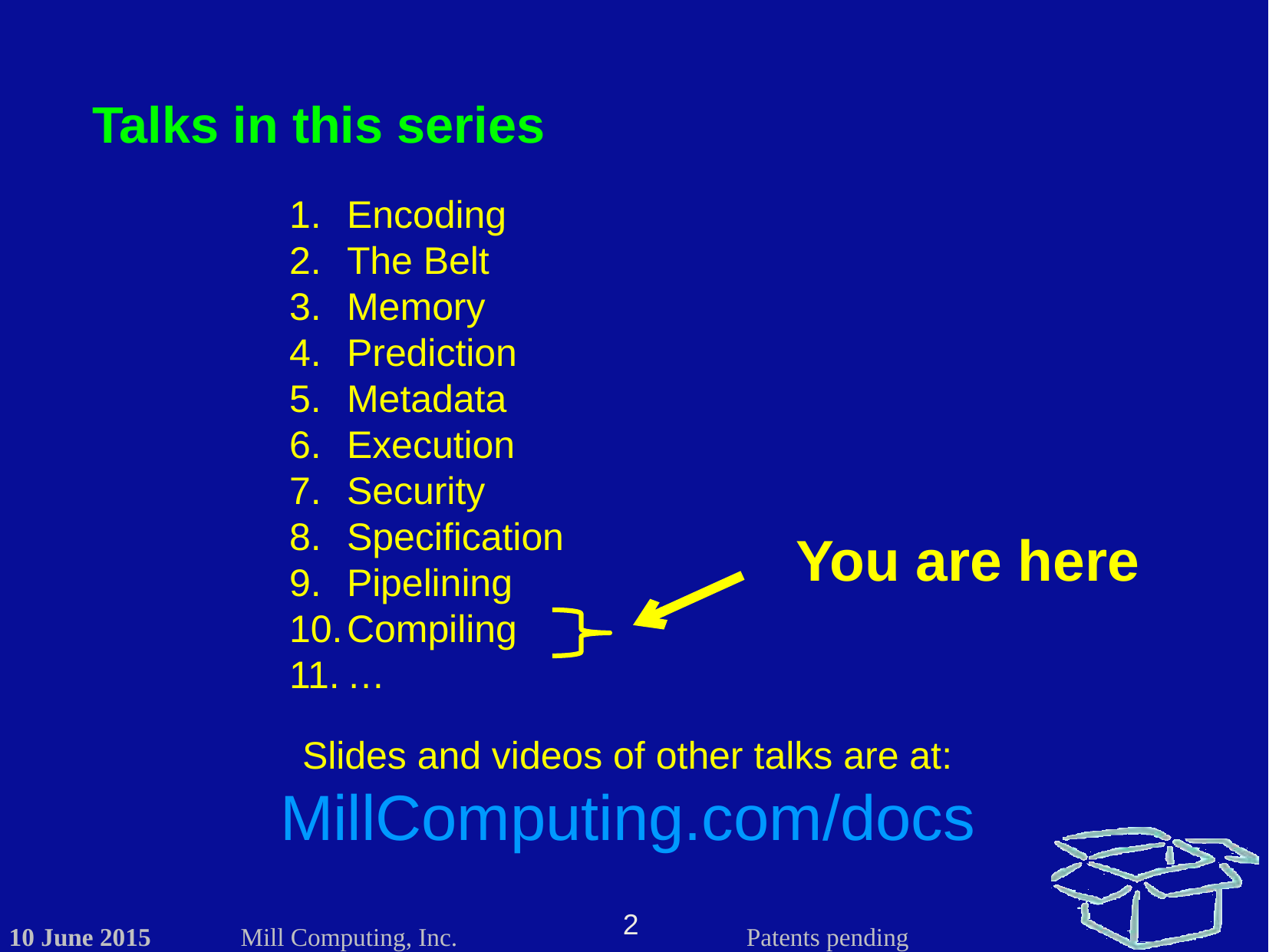

Talks in this series
Encoding
The Belt
Memory
Prediction
Metadata
Execution
Security
Specification
Pipelining
Compiling
…
You are here

Slides and videos of other talks are at:
MillComputing.com/docs